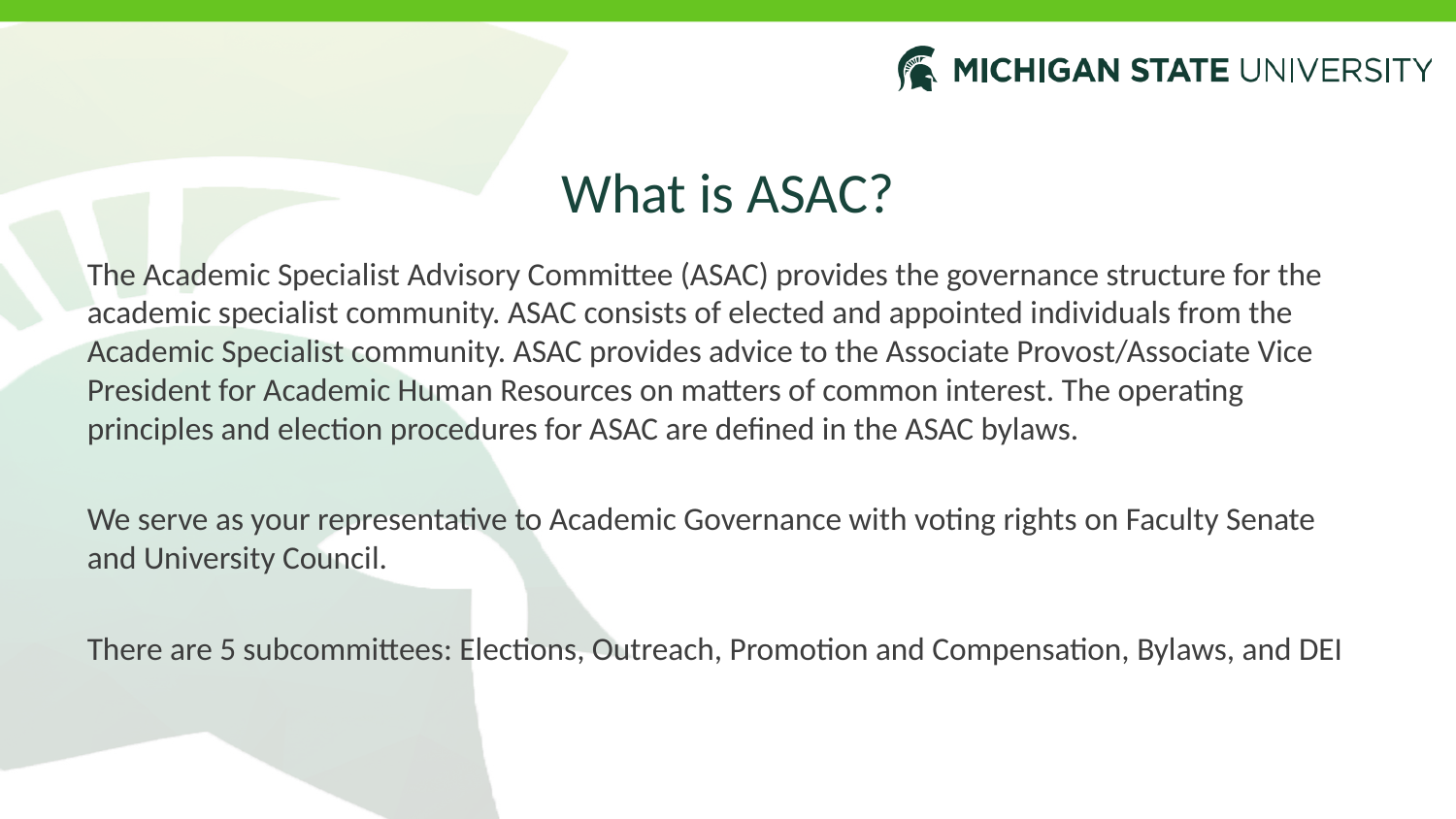

# What is ASAC?
The Academic Specialist Advisory Committee (ASAC) provides the governance structure for the academic specialist community. ASAC consists of elected and appointed individuals from the Academic Specialist community. ASAC provides advice to the Associate Provost/Associate Vice President for Academic Human Resources on matters of common interest. The operating principles and election procedures for ASAC are defined in the ASAC bylaws.

We serve as your representative to Academic Governance with voting rights on Faculty Senate and University Council.

There are 5 subcommittees: Elections, Outreach, Promotion and Compensation, Bylaws, and DEI